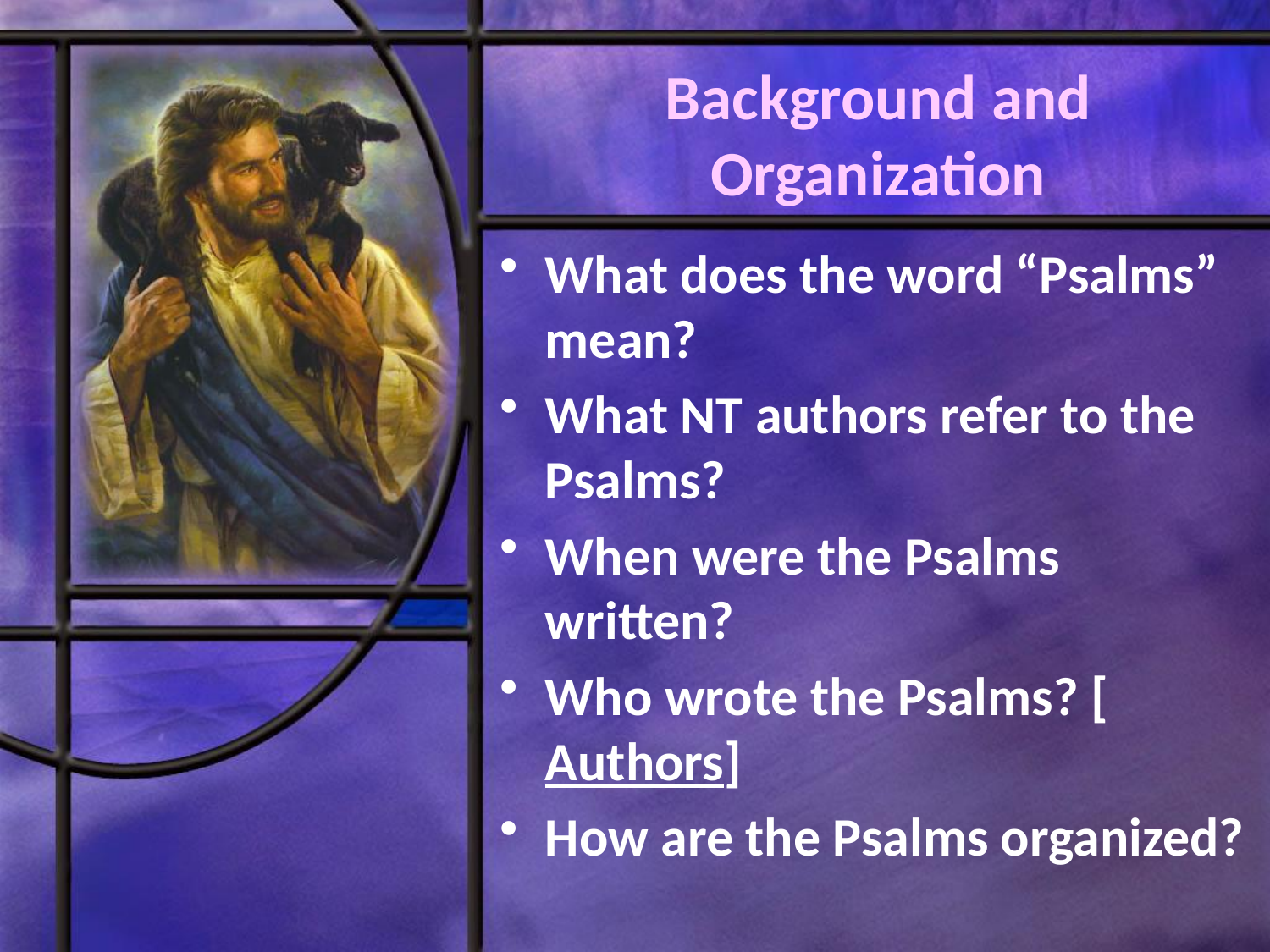

# Background and Organization
What does the word “Psalms” mean?
What NT authors refer to the Psalms?
When were the Psalms written?
Who wrote the Psalms? [Authors]
How are the Psalms organized?